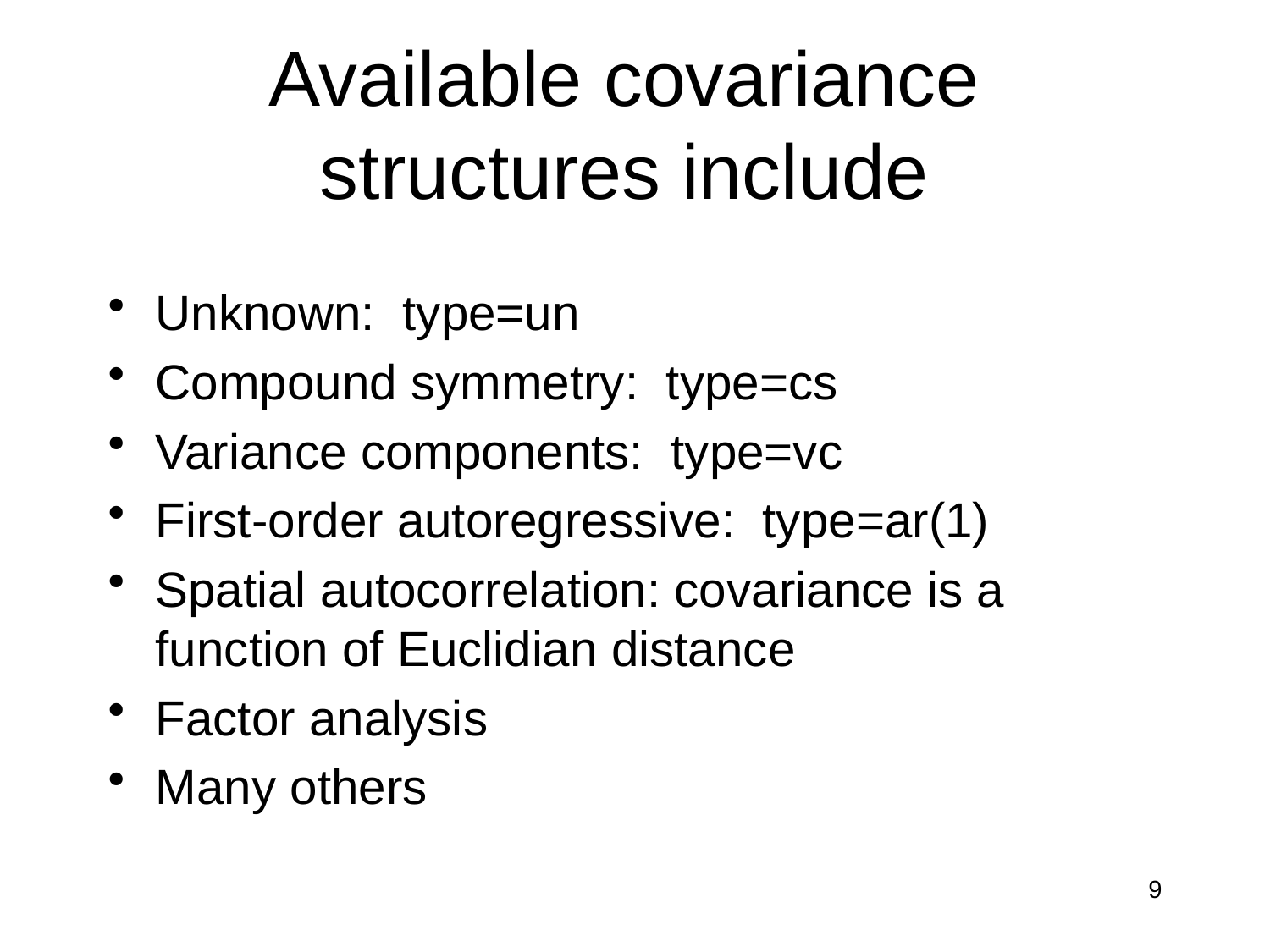

# Available covariance structures include
Unknown:  type=un
Compound symmetry:  type=cs
Variance components:  type=vc
First-order autoregressive:  type=ar(1)
Spatial autocorrelation: covariance is a function of Euclidian distance
Factor analysis
Many others

9